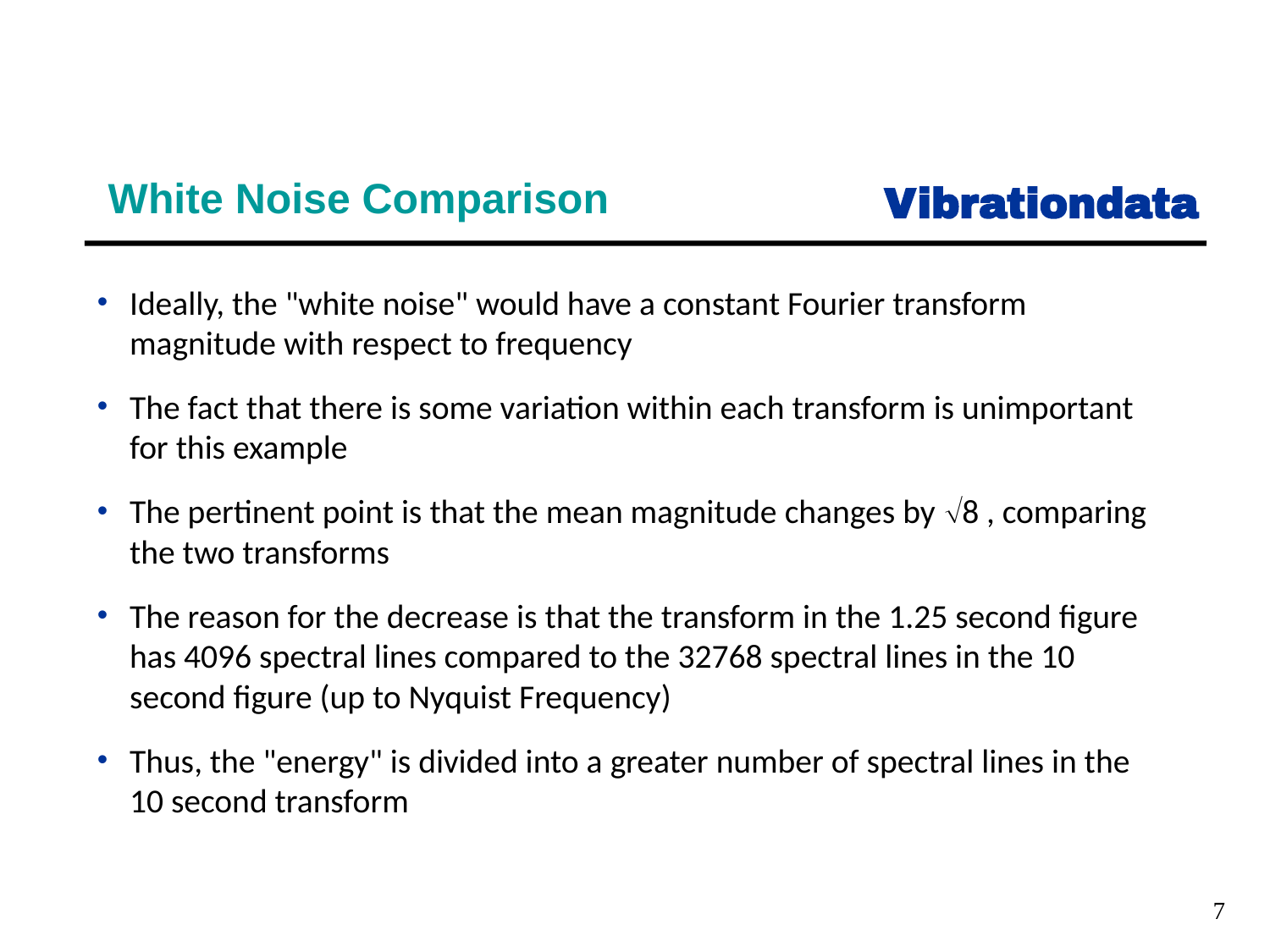

# White Noise Comparison
Ideally, the "white noise" would have a constant Fourier transform magnitude with respect to frequency

The fact that there is some variation within each transform is unimportant for this example

The pertinent point is that the mean magnitude changes by √8 , comparing the two transforms

The reason for the decrease is that the transform in the 1.25 second figure has 4096 spectral lines compared to the 32768 spectral lines in the 10 second figure (up to Nyquist Frequency)

Thus, the "energy" is divided into a greater number of spectral lines in the 10 second transform

7